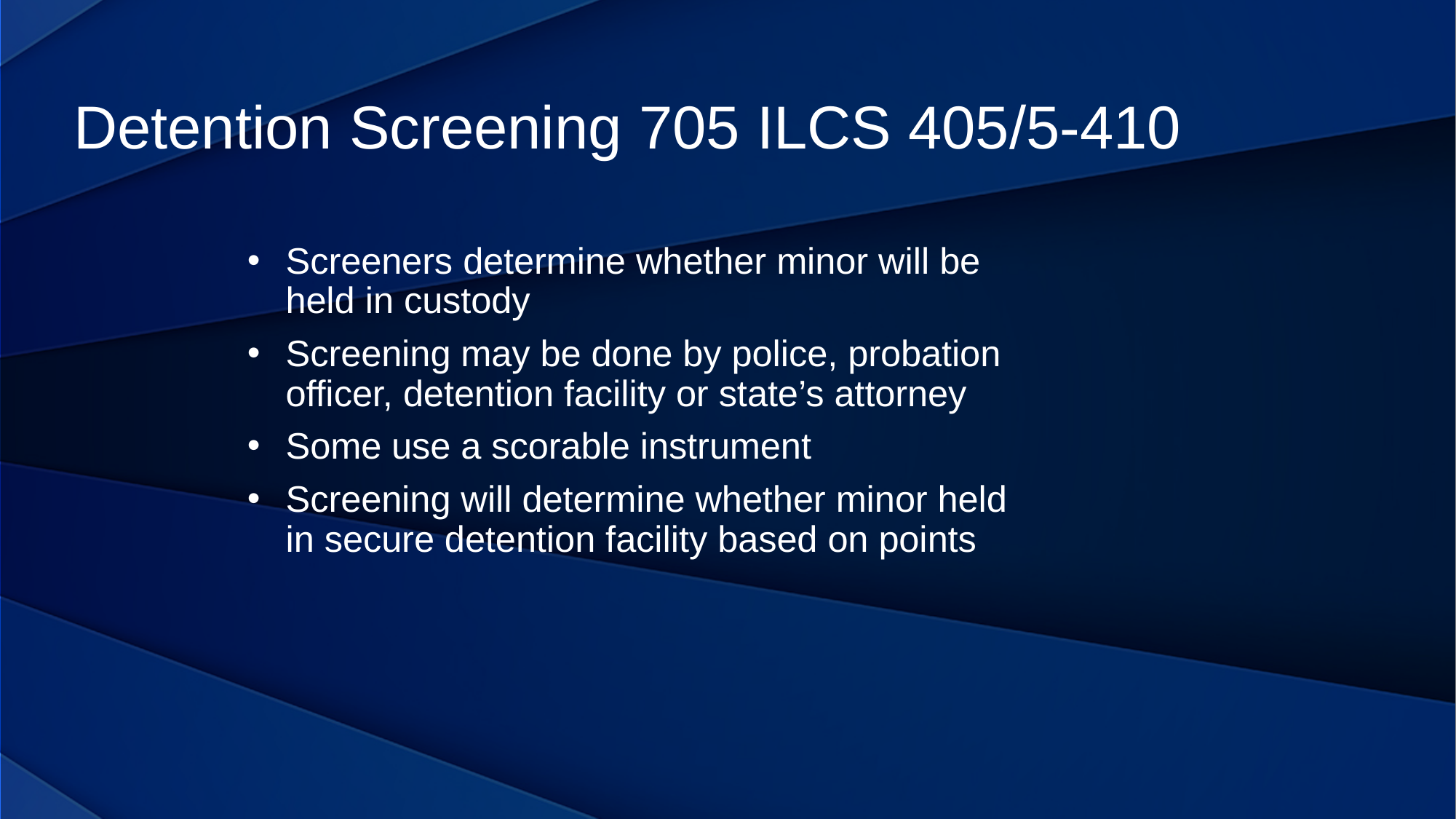

Detention Screening 705 ILCS 405/5-410
Screeners determine whether minor will be held in custody
Screening may be done by police, probation officer, detention facility or state’s attorney
Some use a scorable instrument
Screening will determine whether minor held in secure detention facility based on points